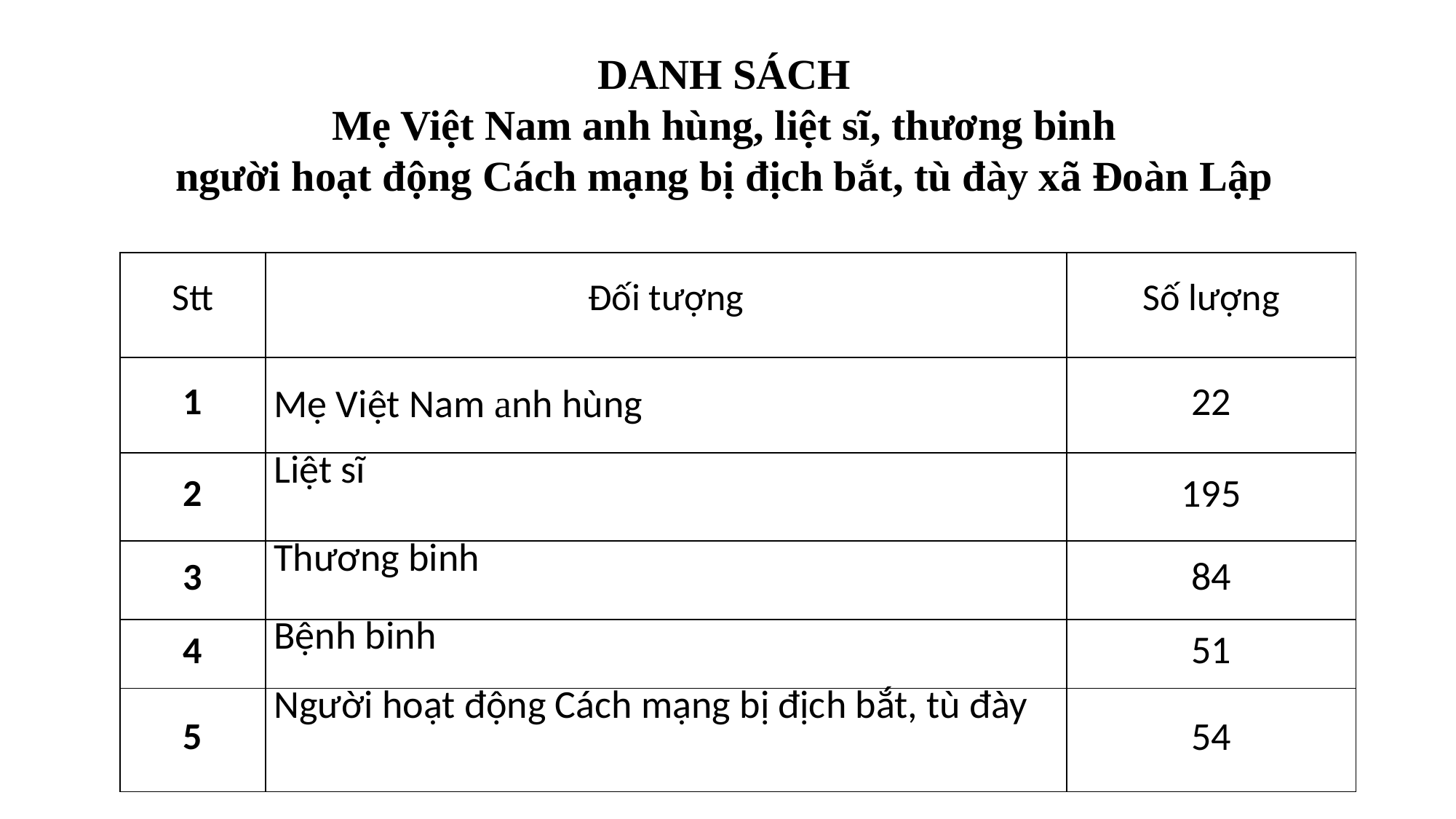

DANH SÁCH
Mẹ Việt Nam anh hùng, liệt sĩ, thương binh
người hoạt động Cách mạng bị địch bắt, tù đày xã Đoàn Lập

| Stt | Đối tượng | Số lượng |
| --- | --- | --- |
| 1 | Mẹ Việt Nam anh hùng | 22 |
| 2 | Liệt sĩ | 195 |
| 3 | Thương binh | 84 |
| 4 | Bệnh binh | 51 |
| 5 | Người hoạt động Cách mạng bị địch bắt, tù đày | 54 |